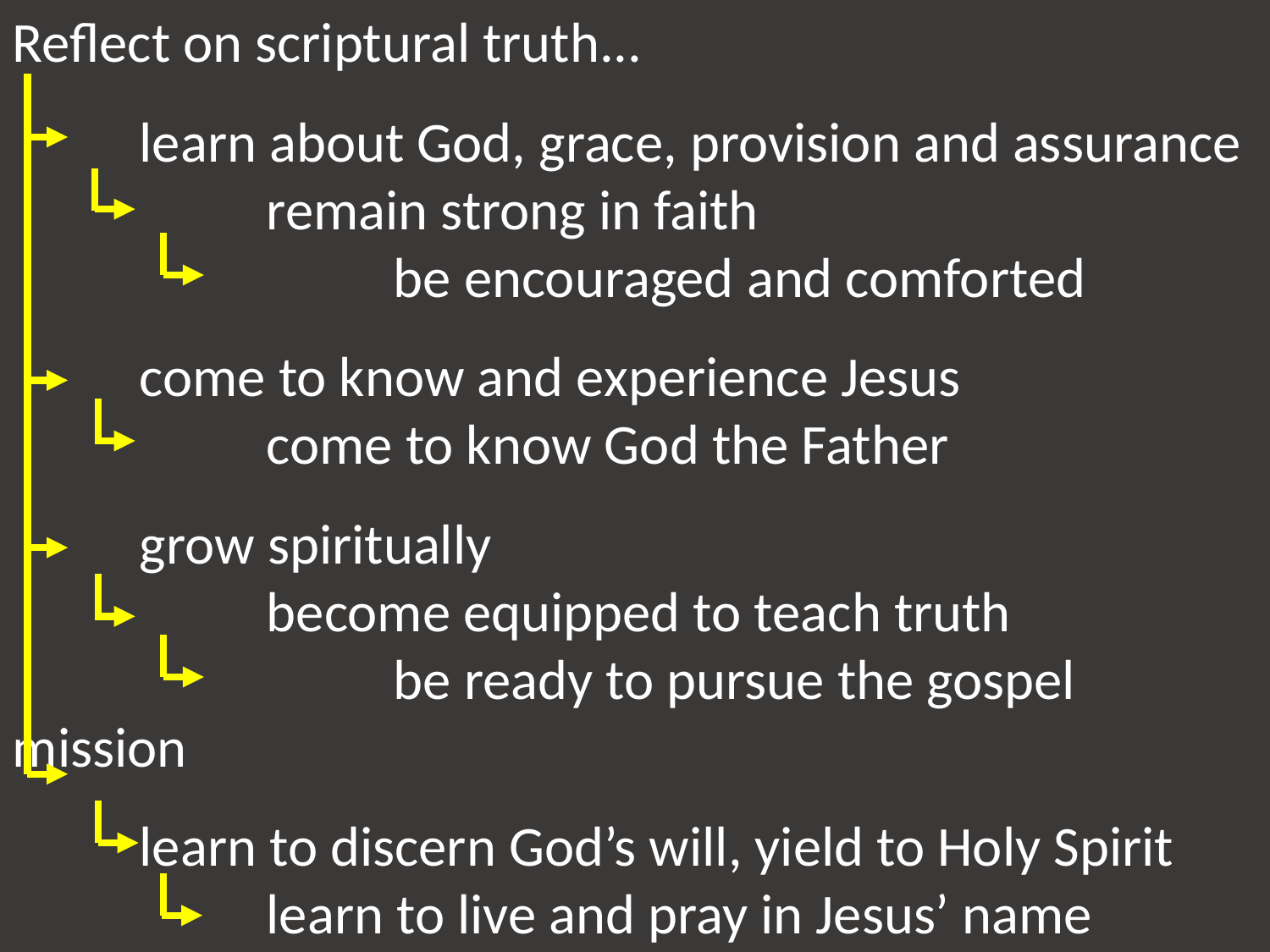

Reflect on scriptural truth...
	learn about God, grace, provision and assurance
		remain strong in faith
			be encouraged and comforted
	come to know and experience Jesus
		come to know God the Father
	grow spiritually
		become equipped to teach truth
			be ready to pursue the gospel mission
	learn to discern God’s will, yield to Holy Spirit
		learn to live and pray in Jesus’ name
			have God work through you mightily